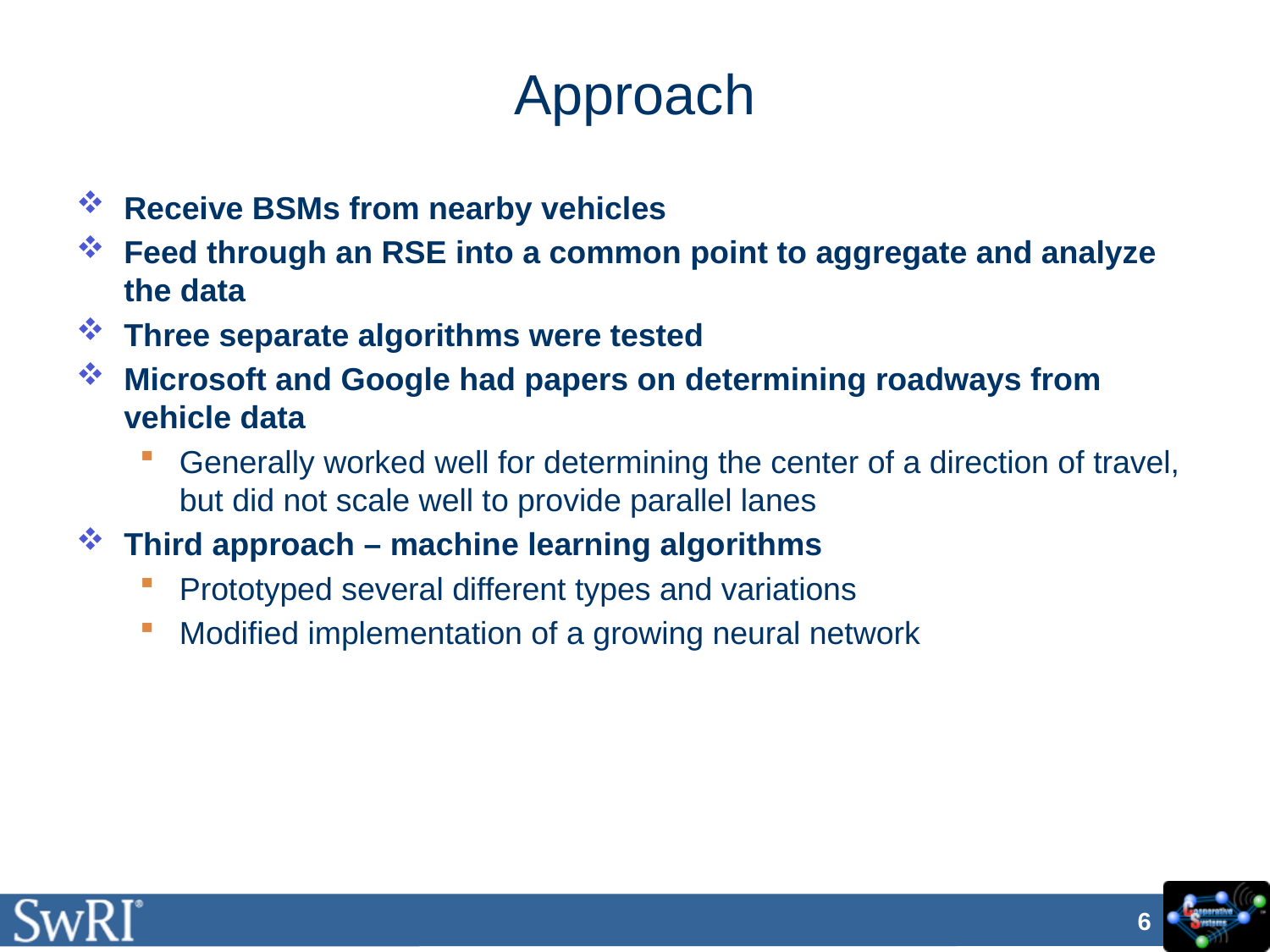

# Approach
Receive BSMs from nearby vehicles
Feed through an RSE into a common point to aggregate and analyze the data
Three separate algorithms were tested
Microsoft and Google had papers on determining roadways from vehicle data
Generally worked well for determining the center of a direction of travel, but did not scale well to provide parallel lanes
Third approach – machine learning algorithms
Prototyped several different types and variations
Modified implementation of a growing neural network

6